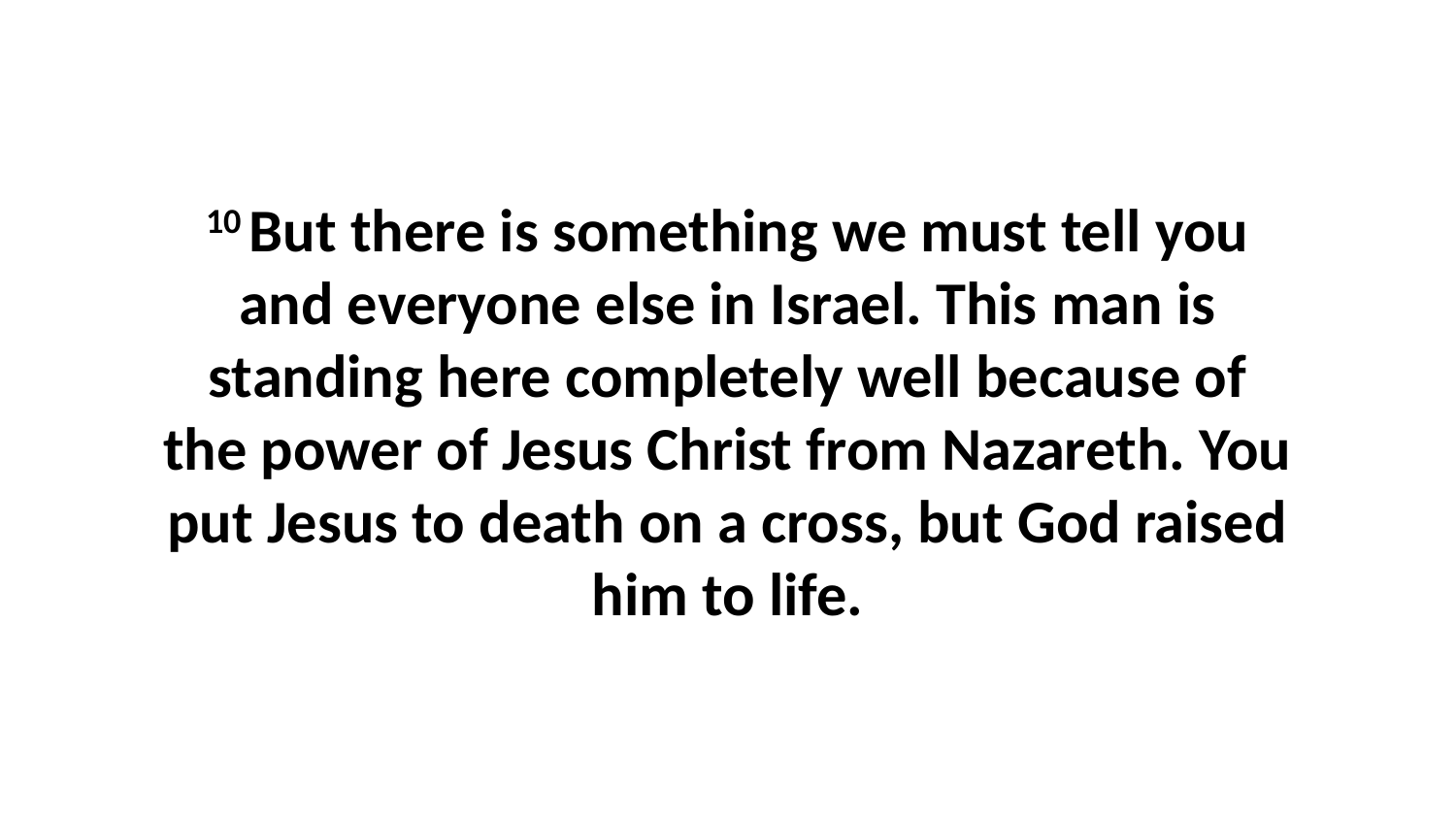

10 But there is something we must tell you and everyone else in Israel. This man is standing here completely well because of the power of Jesus Christ from Nazareth. You put Jesus to death on a cross, but God raised him to life.